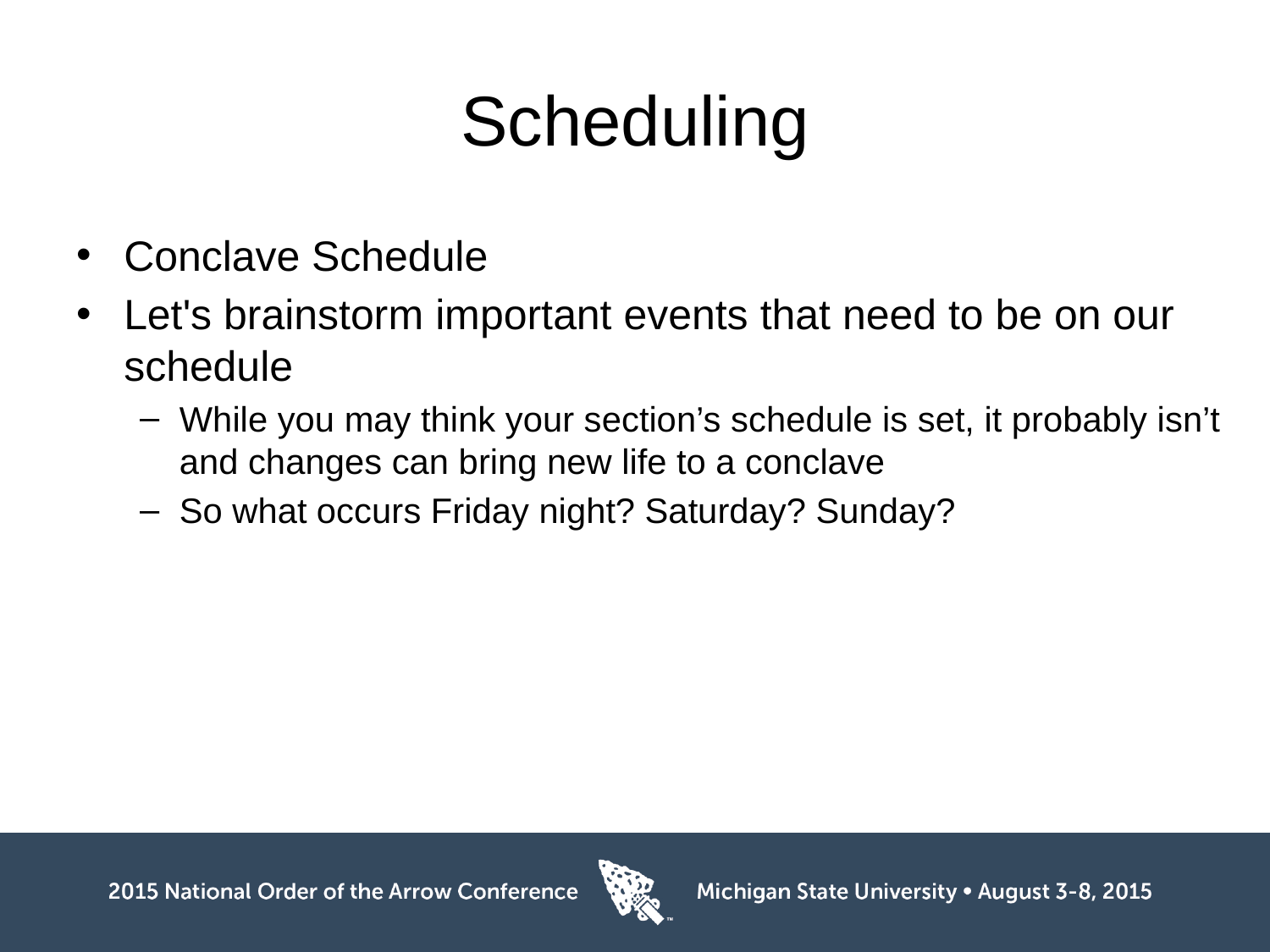

# Scheduling
Conclave Schedule
Let's brainstorm important events that need to be on our schedule
While you may think your section’s schedule is set, it probably isn’t and changes can bring new life to a conclave
So what occurs Friday night? Saturday? Sunday?